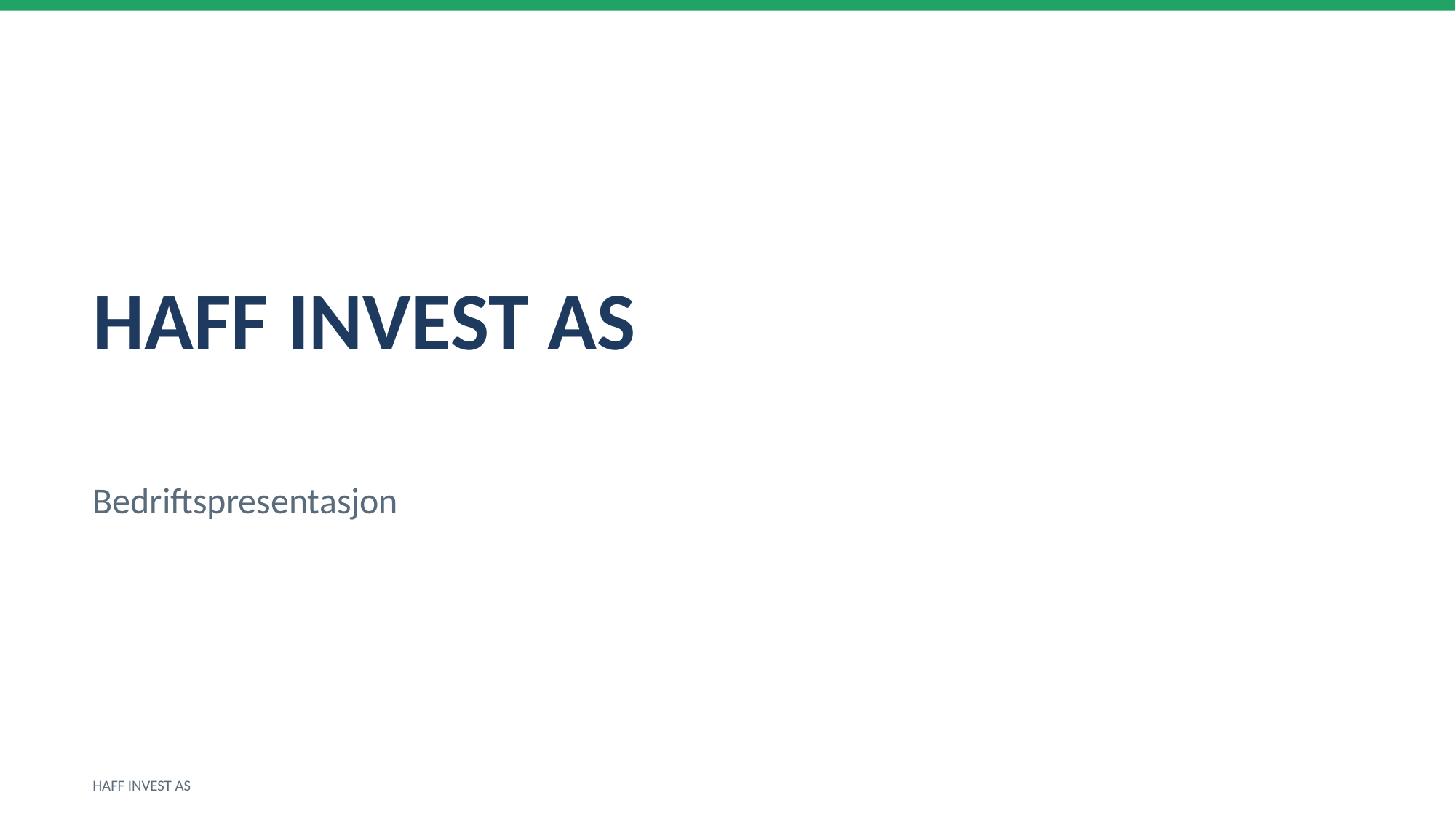

HAFF INVEST AS
Bedriftspresentasjon
HAFF INVEST AS